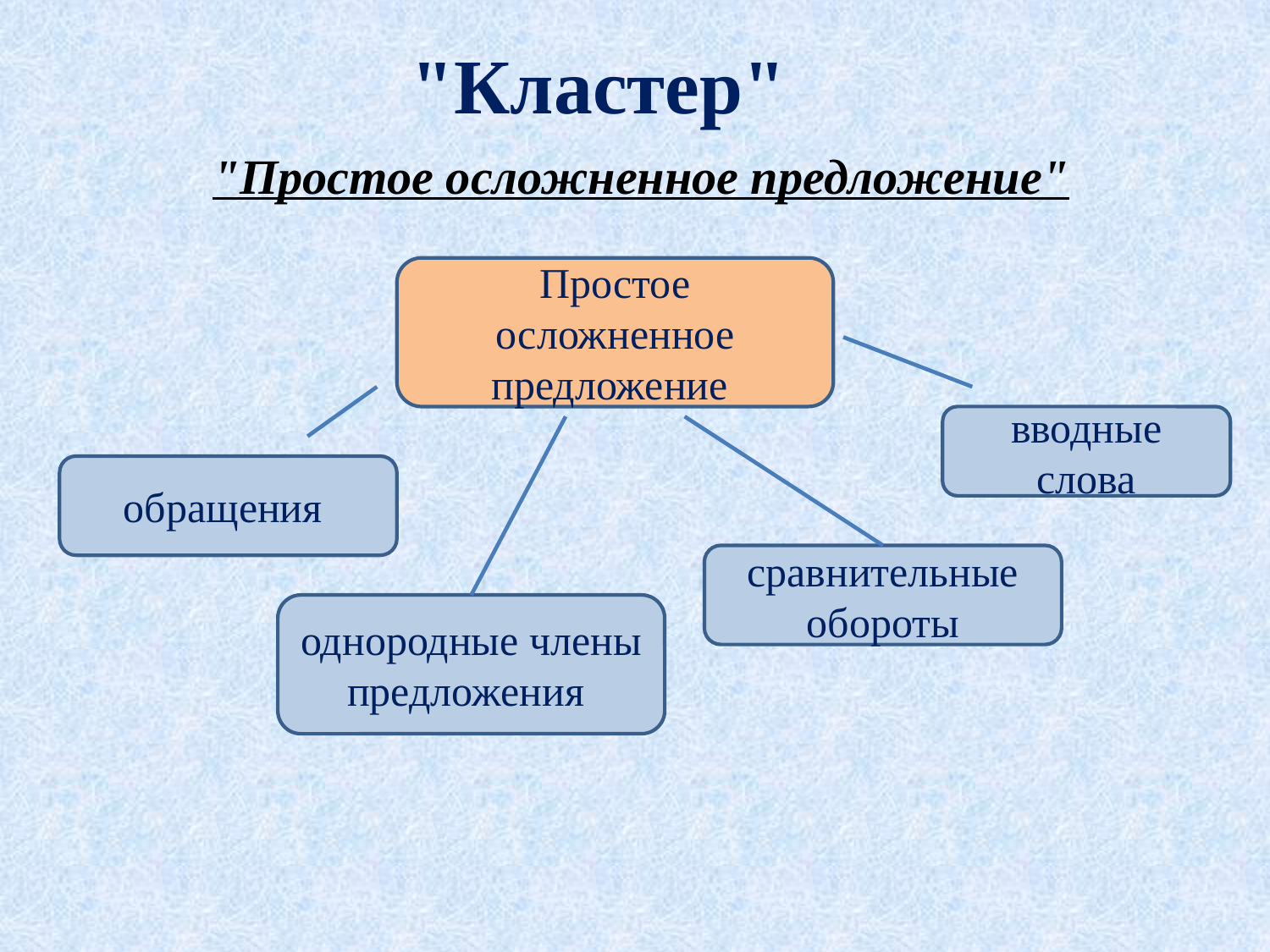

"Кластер"
"Простое осложненное предложение"
Простое осложненное предложение
вводные слова
обращения
сравнительные обороты
однородные члены предложения